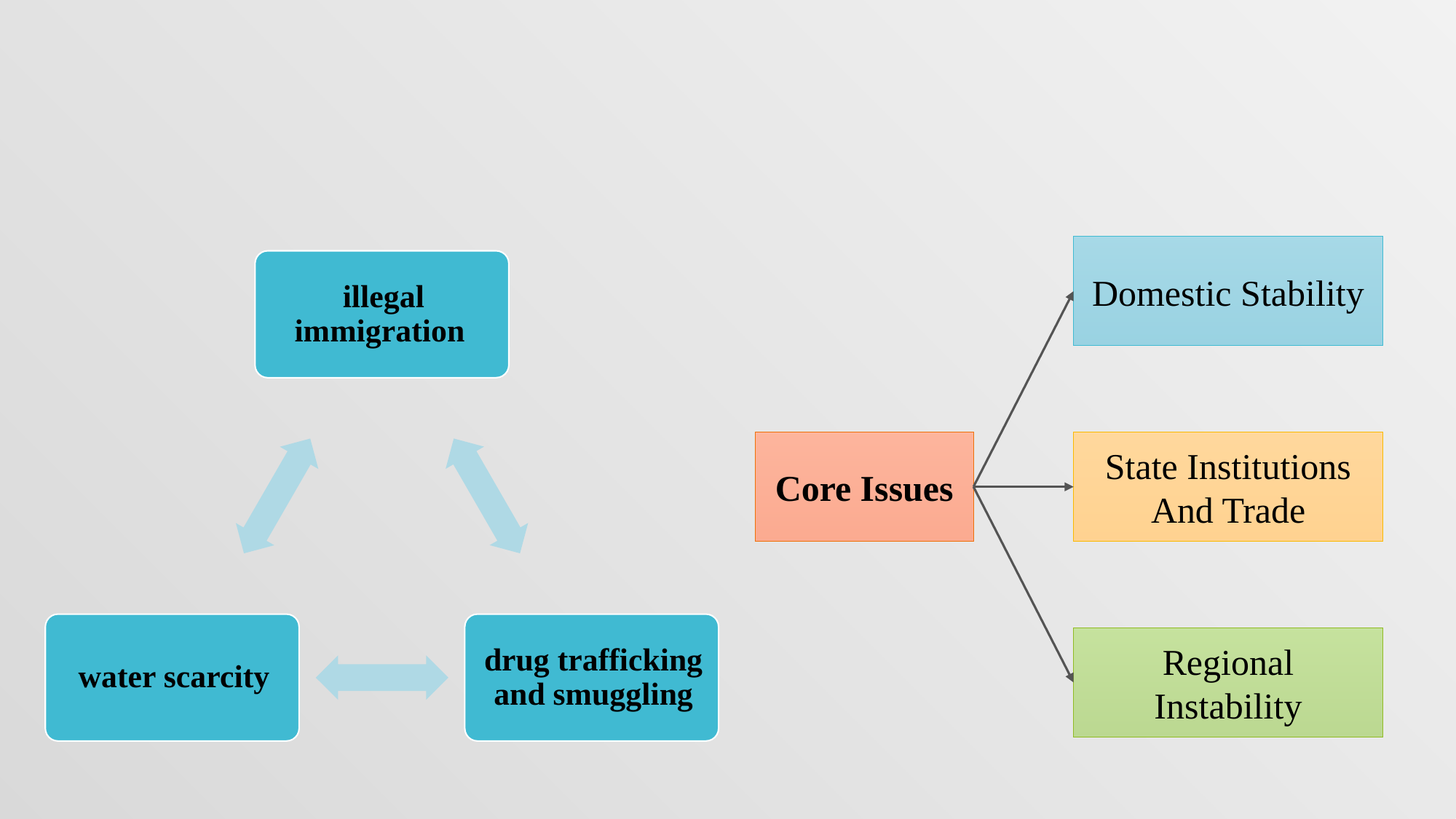

#
illegal immigration

drug trafficking and smuggling

water scarcity

Domestic Stability
Core Issues
State Institutions And Trade
Regional Instability